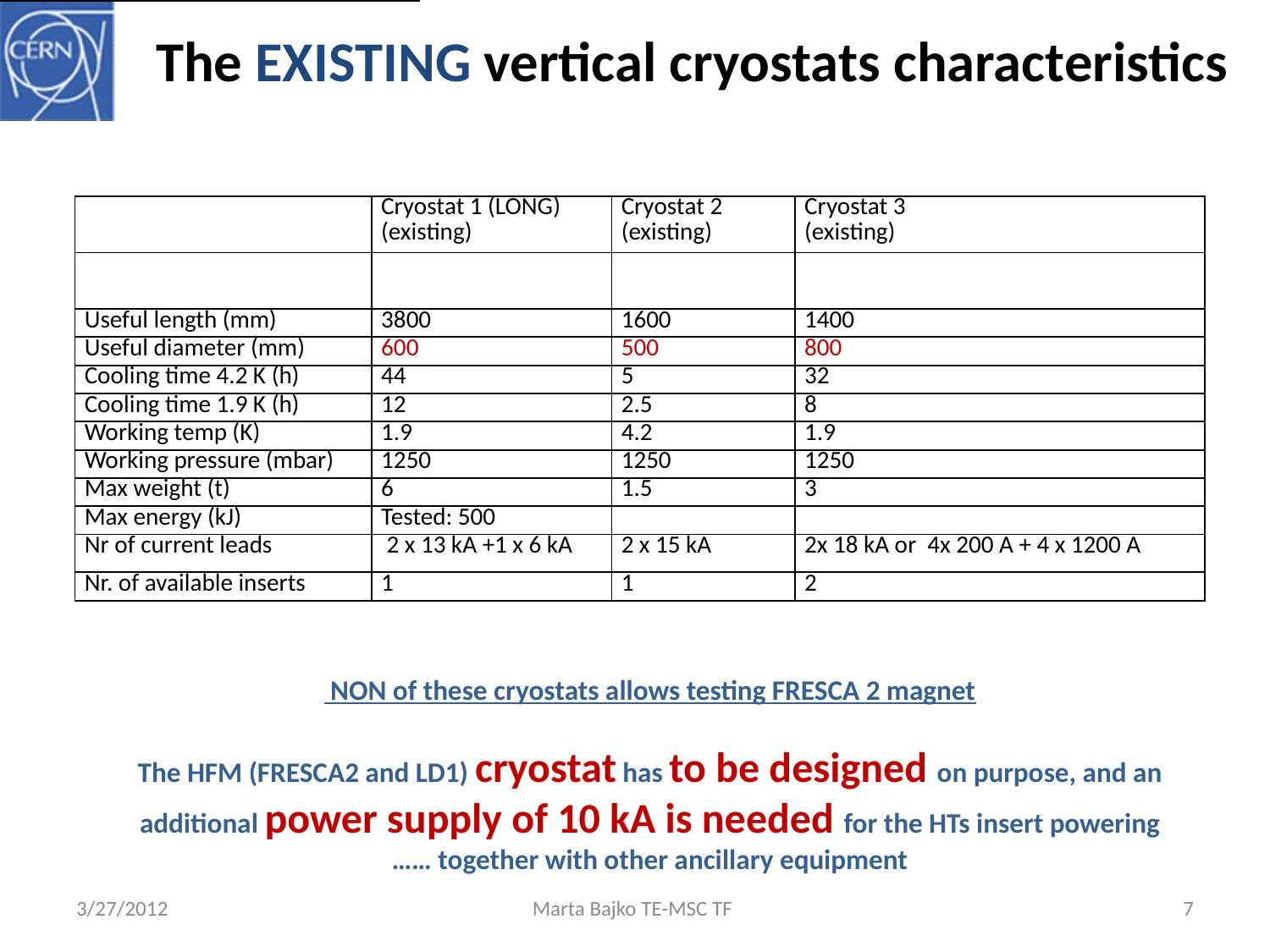

# The EXISTING vertical cryostats characteristics
|  | Cryostat 1 (LONG) (existing) | Cryostat 2 (existing) | Cryostat 3 (existing) |
| --- | --- | --- | --- |
|  |  |  |  |
| Useful length (mm) | 3800 | 1600 | 1400 |
| Useful diameter (mm) | 600 | 500 | 800 |
| Cooling time 4.2 K (h) | 44 | 5 | 32 |
| Cooling time 1.9 K (h) | 12 | 2.5 | 8 |
| Working temp (K) | 1.9 | 4.2 | 1.9 |
| Working pressure (mbar) | 1250 | 1250 | 1250 |
| Max weight (t) | 6 | 1.5 | 3 |
| Max energy (kJ) | Tested: 500 |  |  |
| Nr of current leads | 2 x 13 kA +1 x 6 kA | 2 x 15 kA | 2x 18 kA or 4x 200 A + 4 x 1200 A |
| Nr. of available inserts | 1 | 1 | 2 |
 NON of these cryostats allows testing FRESCA 2 magnet

The HFM (FRESCA2 and LD1) cryostat has to be designed on purpose, and an additional power supply of 10 kA is needed for the HTs insert powering …… together with other ancillary equipment
3/27/2012
Marta Bajko TE-MSC TF
7